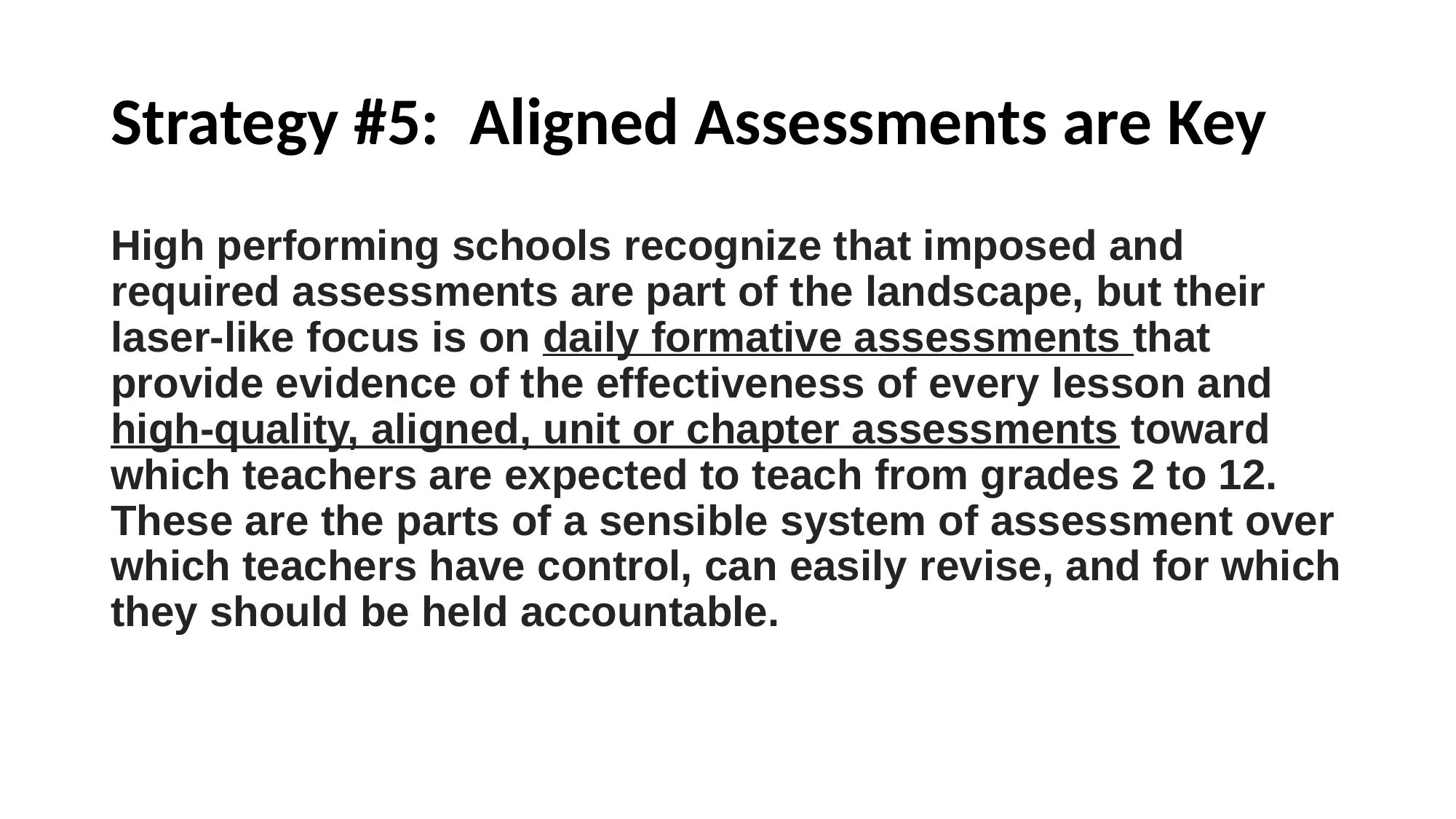

# Strategy #5:  Aligned Assessments are Key
High performing schools recognize that imposed and required assessments are part of the landscape, but their laser-like focus is on daily formative assessments that provide evidence of the effectiveness of every lesson and high-quality, aligned, unit or chapter assessments toward which teachers are expected to teach from grades 2 to 12. These are the parts of a sensible system of assessment over which teachers have control, can easily revise, and for which they should be held accountable.